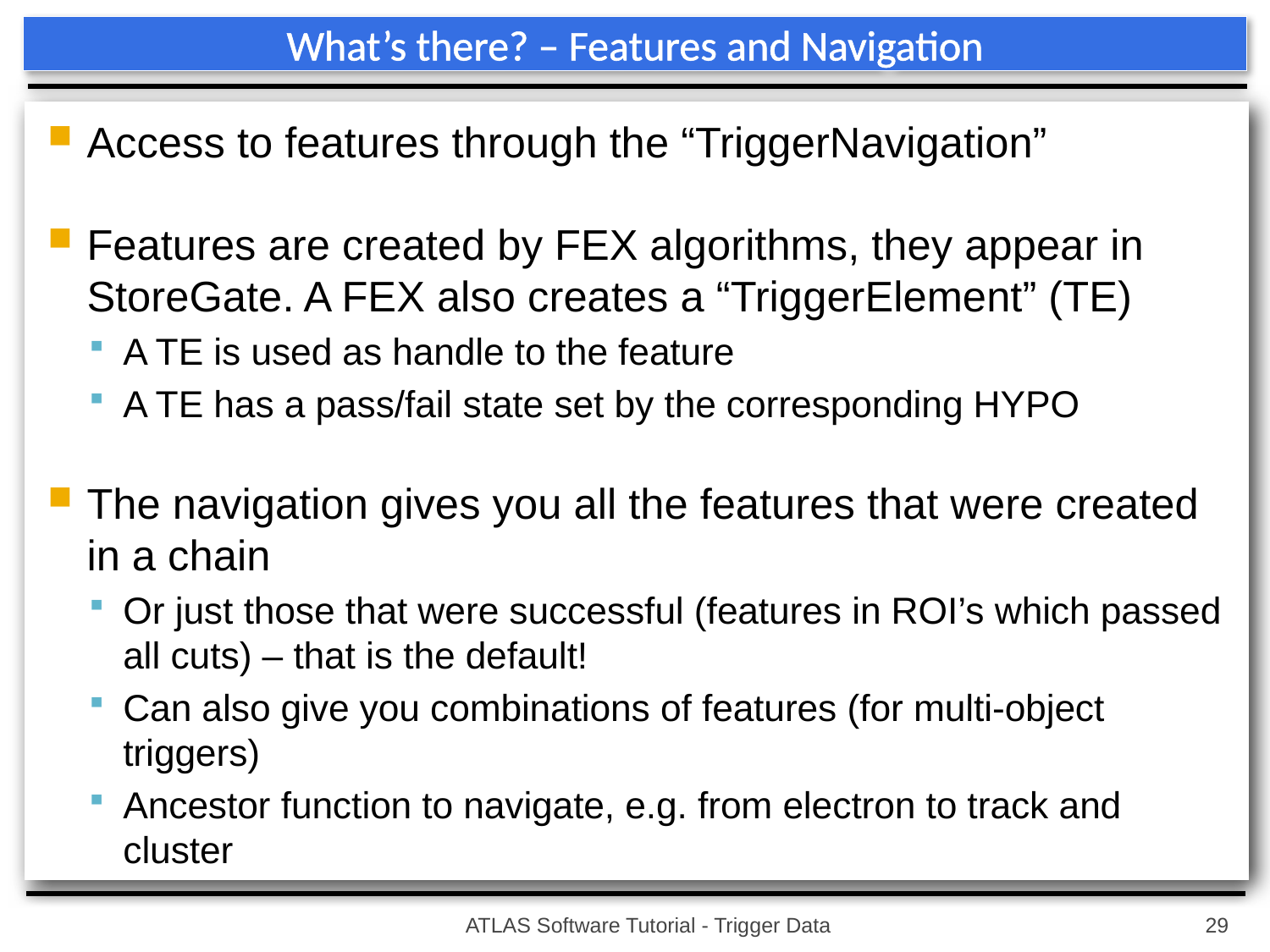

# What’s there? – Features and Navigation
Access to features through the “TriggerNavigation”

Features are created by FEX algorithms, they appear in StoreGate. A FEX also creates a “TriggerElement” (TE)
A TE is used as handle to the feature
A TE has a pass/fail state set by the corresponding HYPO

The navigation gives you all the features that were created in a chain
Or just those that were successful (features in ROI’s which passed all cuts) – that is the default!
Can also give you combinations of features (for multi-object triggers)
Ancestor function to navigate, e.g. from electron to track and cluster
ATLAS Software Tutorial - Trigger Data
29